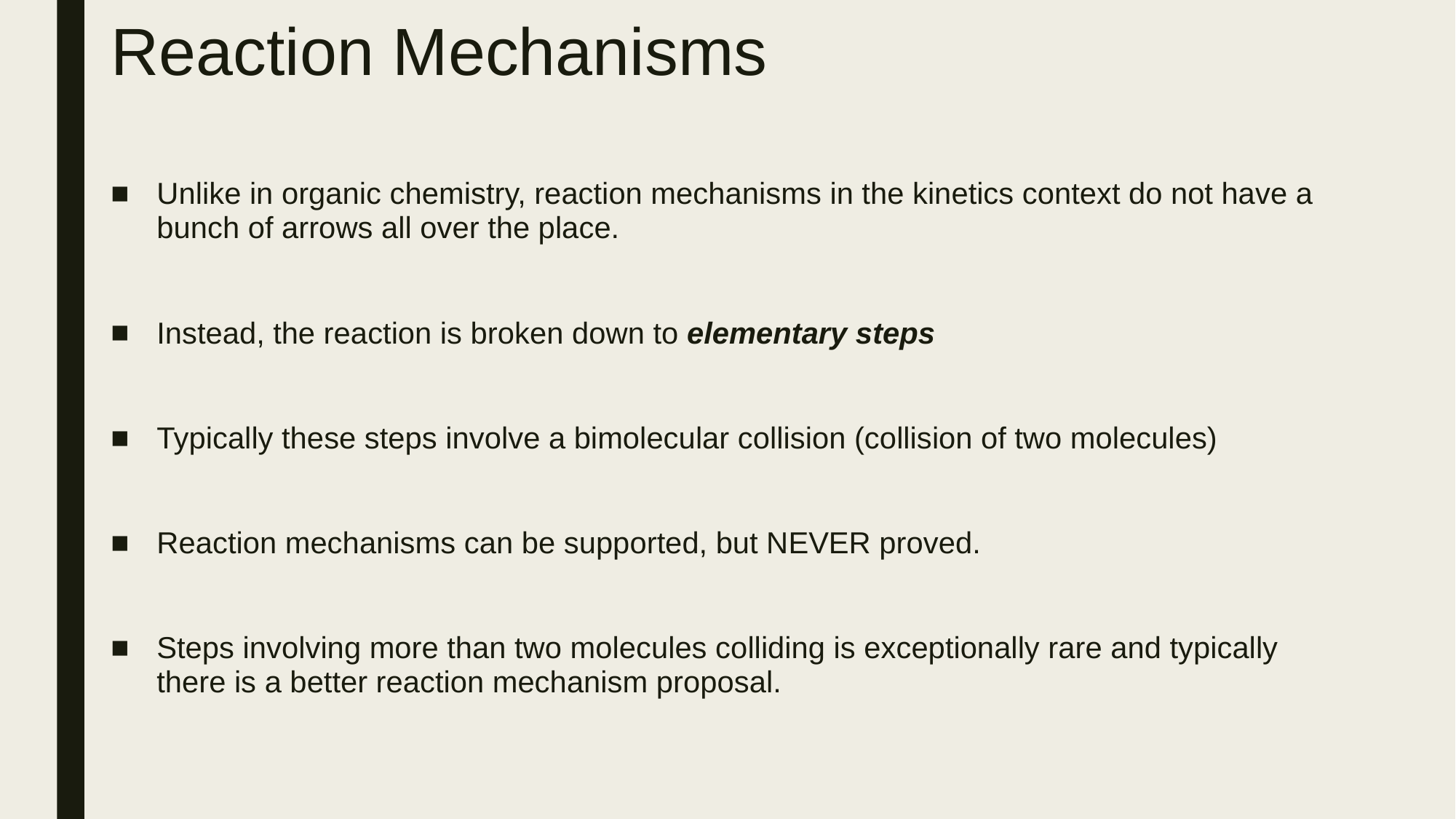

# Reaction Mechanisms
Unlike in organic chemistry, reaction mechanisms in the kinetics context do not have a bunch of arrows all over the place.

Instead, the reaction is broken down to elementary steps

Typically these steps involve a bimolecular collision (collision of two molecules)

Reaction mechanisms can be supported, but NEVER proved.

Steps involving more than two molecules colliding is exceptionally rare and typically there is a better reaction mechanism proposal.